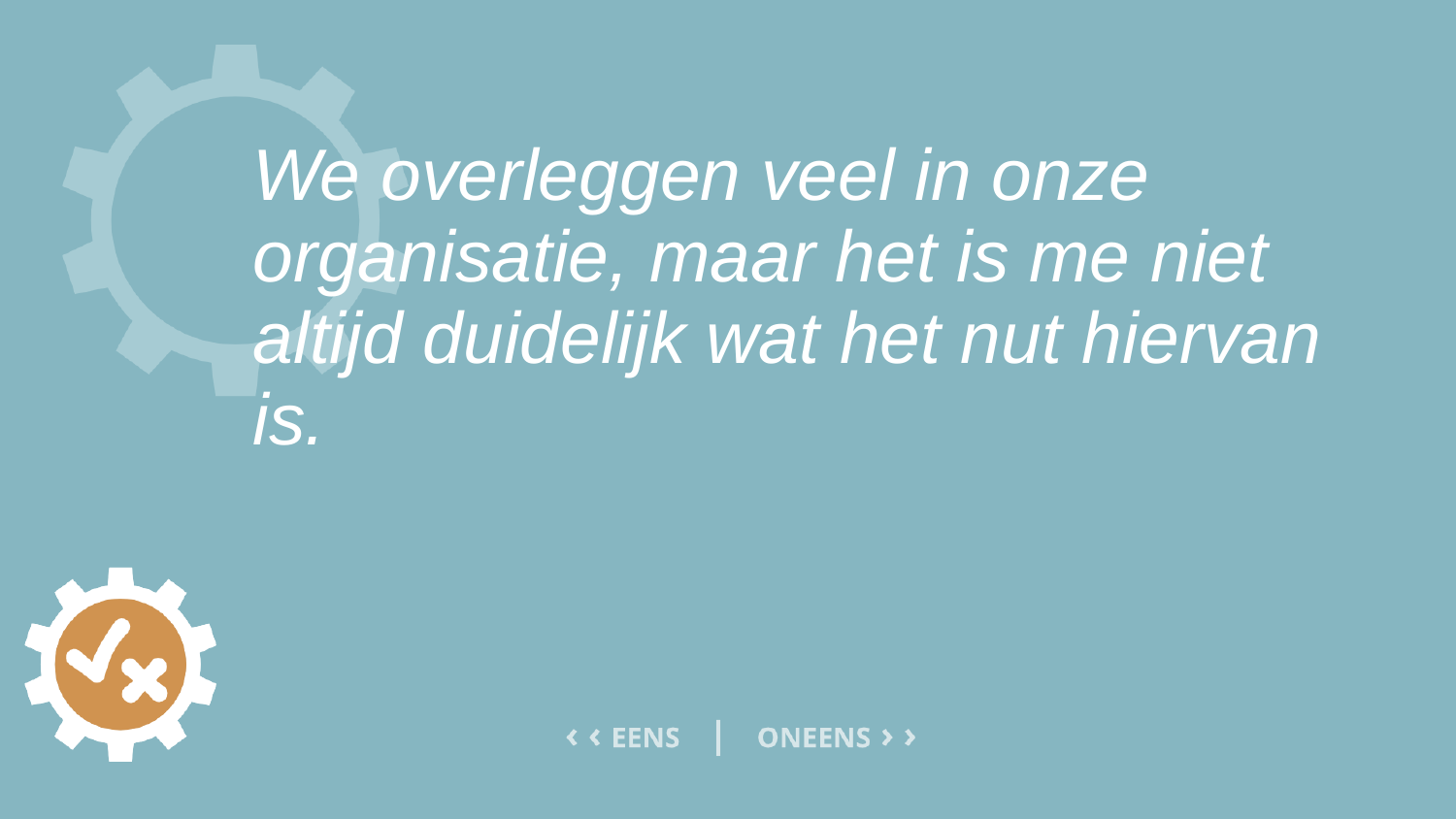

# We overleggen veel in onze organisatie, maar het is me niet altijd duidelijk wat het nut hiervan is.